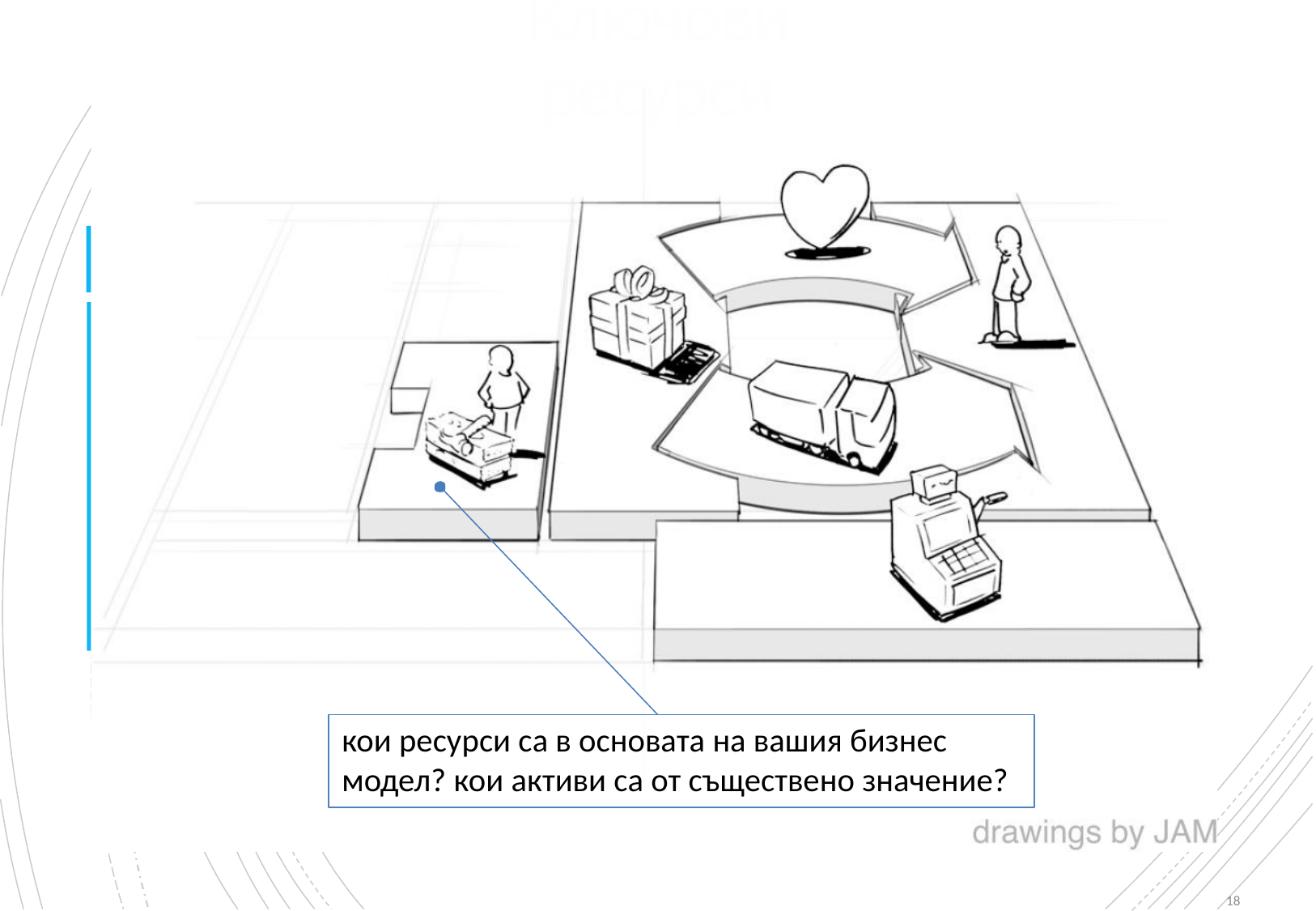

# Ключови ресурси

кои ресурси са в основата на вашия бизнес модел? кои активи са от съществено значение?
18